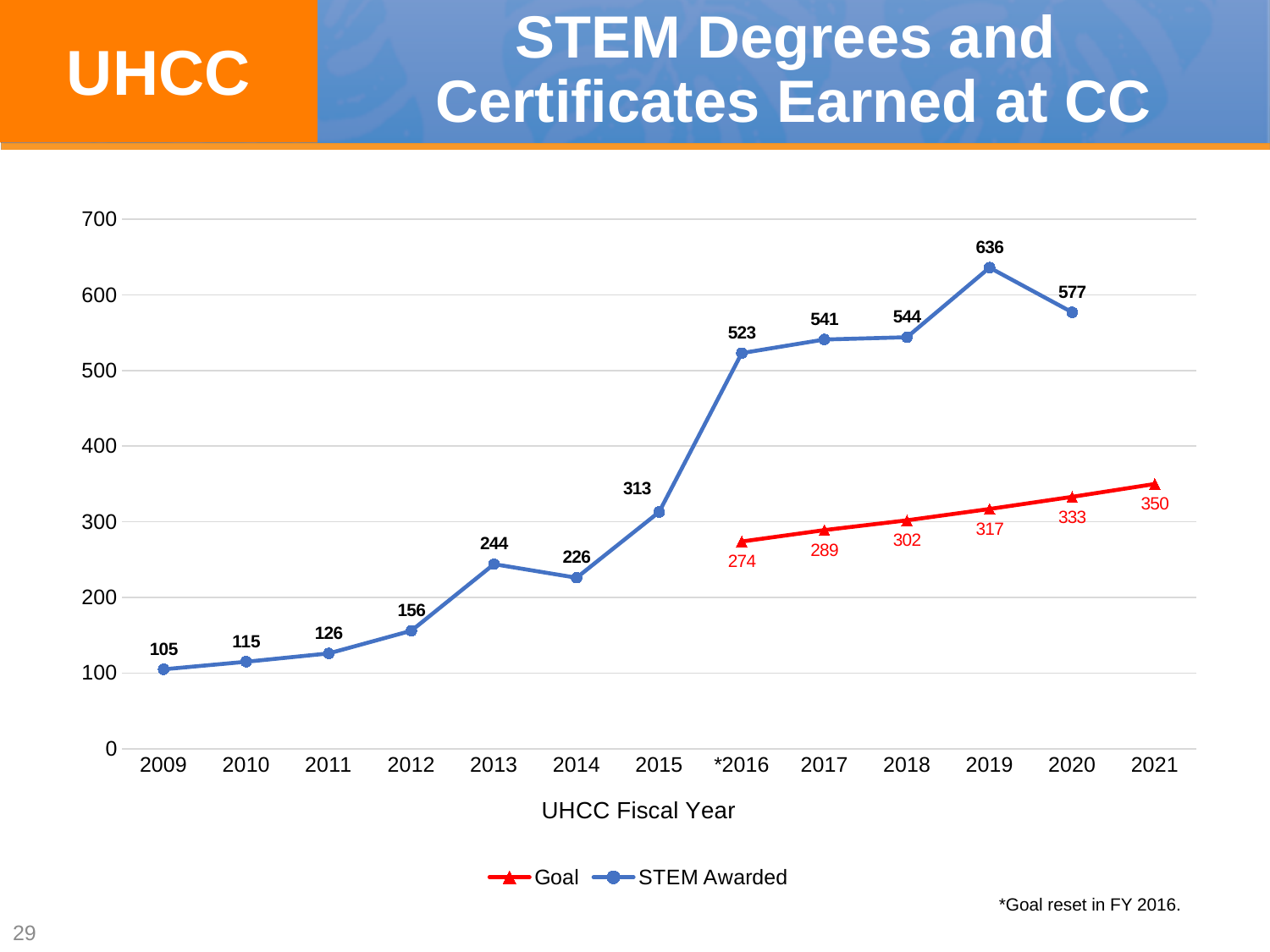

UHCC
# STEM Degrees and Certificates Earned at CC

### Chart

| Category | Goal | STEM Awarded |
|---|---|---|
| 2009 | None | 105.0 |
| 2010 | None | 115.0 |
| 2011 | None | 126.0 |
| 2012 | None | 156.0 |
| 2013 | None | 244.0 |
| 2014 | None | 226.0 |
| 2015 | None | 313.0 |
| *2016 | 274.0 | 523.0 |
| 2017 | 289.0 | 541.0 |
| 2018 | 302.0 | 544.0 |
| 2019 | 317.0 | 636.0 |
| 2020 | 333.0 | 577.0 |
| 2021 | 350.0 | None |
*Goal reset in FY 2016.
29